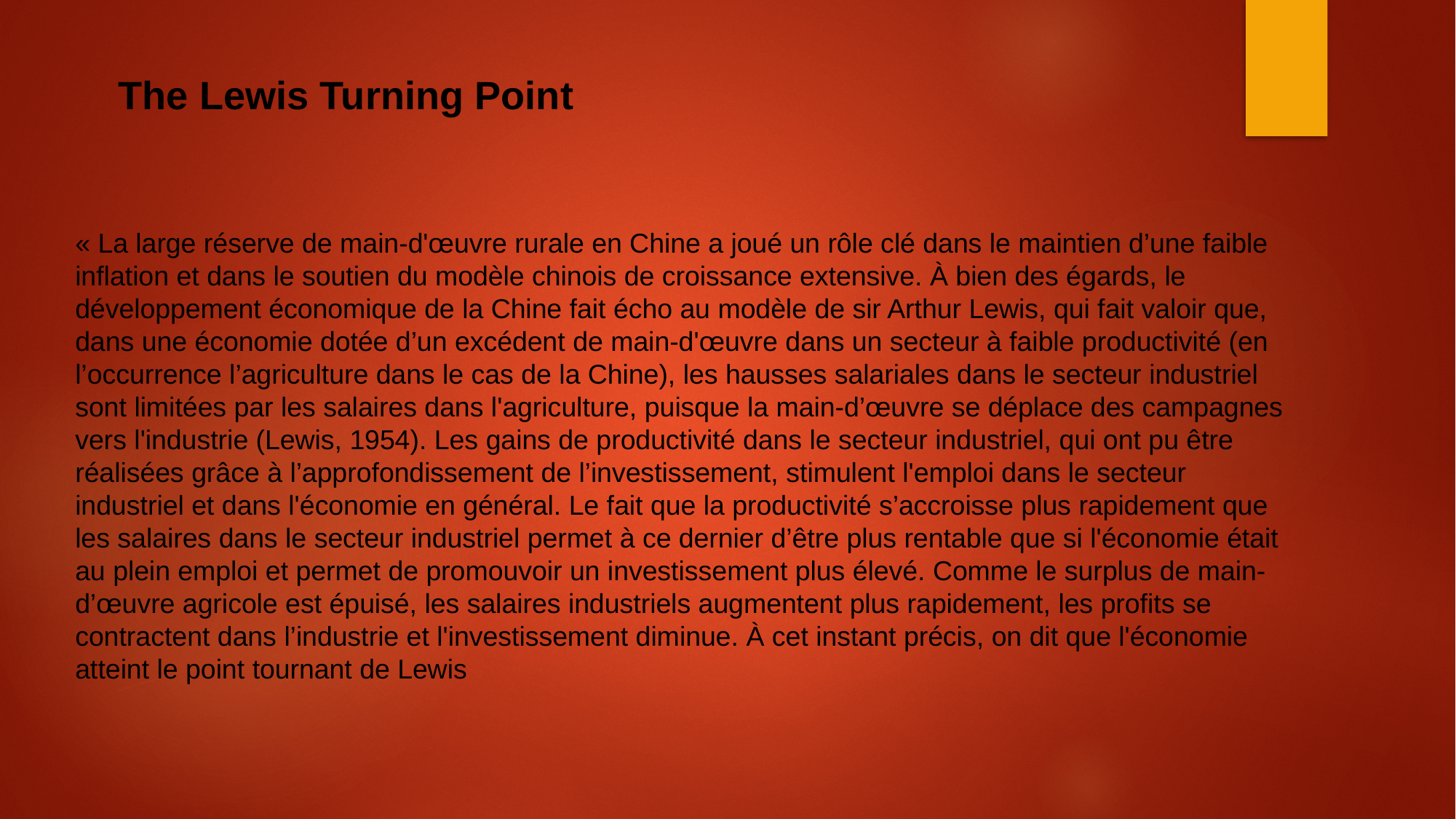

The Lewis Turning Point
« La large réserve de main-d'œuvre rurale en Chine a joué un rôle clé dans le maintien d’une faible inflation et dans le soutien du modèle chinois de croissance extensive. À bien des égards, le développement économique de la Chine fait écho au modèle de sir Arthur Lewis, qui fait valoir que, dans une économie dotée d’un excédent de main-d'œuvre dans un secteur à faible productivité (en l’occurrence l’agriculture dans le cas de la Chine), les hausses salariales dans le secteur industriel sont limitées par les salaires dans l'agriculture, puisque la main-d’œuvre se déplace des campagnes vers l'industrie (Lewis, 1954). Les gains de productivité dans le secteur industriel, qui ont pu être réalisées grâce à l’approfondissement de l’investissement, stimulent l'emploi dans le secteur industriel et dans l'économie en général. Le fait que la productivité s’accroisse plus rapidement que les salaires dans le secteur industriel permet à ce dernier d’être plus rentable que si l'économie était au plein emploi et permet de promouvoir un investissement plus élevé. Comme le surplus de main-d’œuvre agricole est épuisé, les salaires industriels augmentent plus rapidement, les profits se contractent dans l’industrie et l'investissement diminue. À cet instant précis, on dit que l'économie atteint le point tournant de Lewis